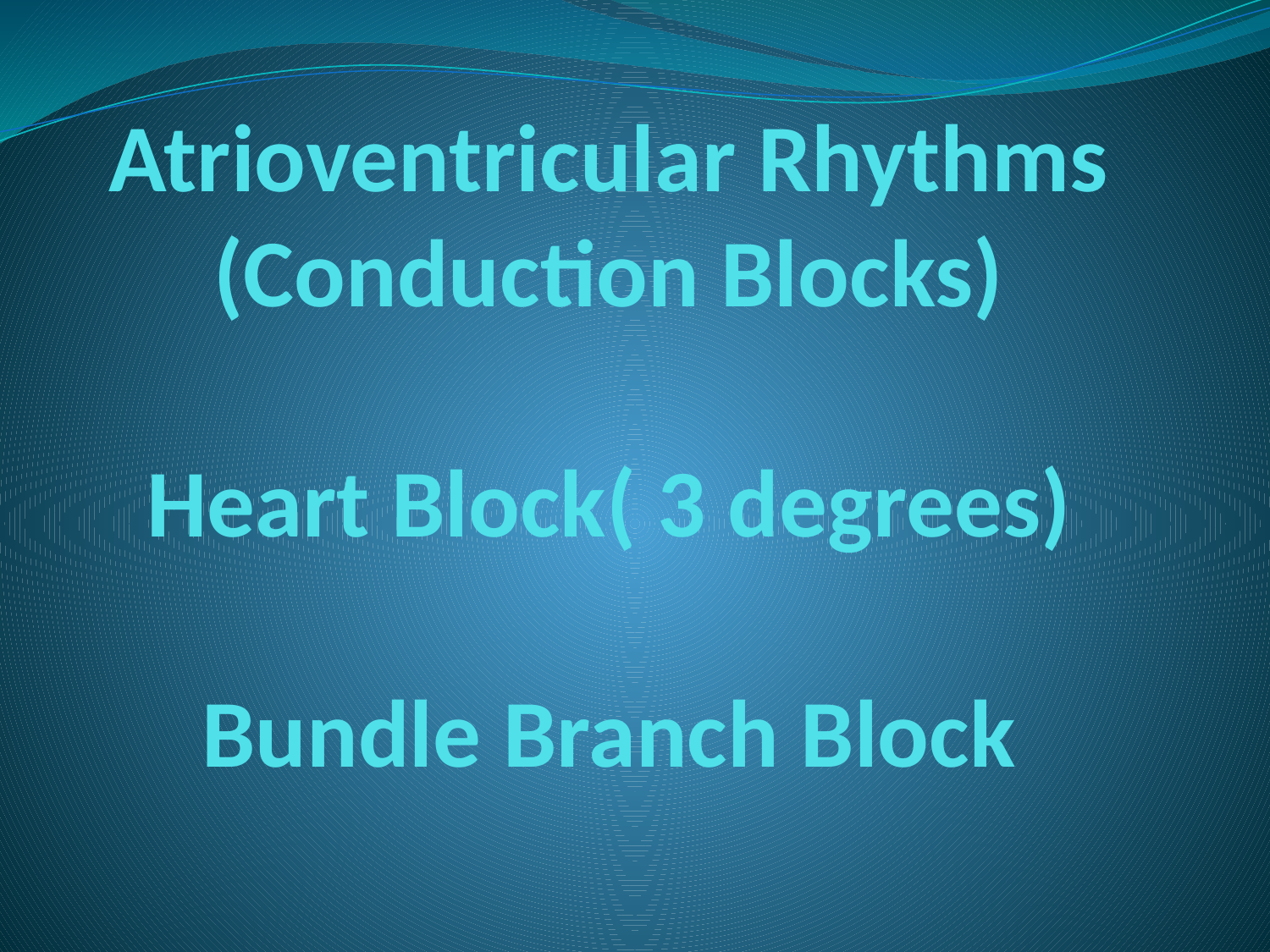

# Atrioventricular Rhythms (Conduction Blocks) Heart Block( 3 degrees) Bundle Branch Block